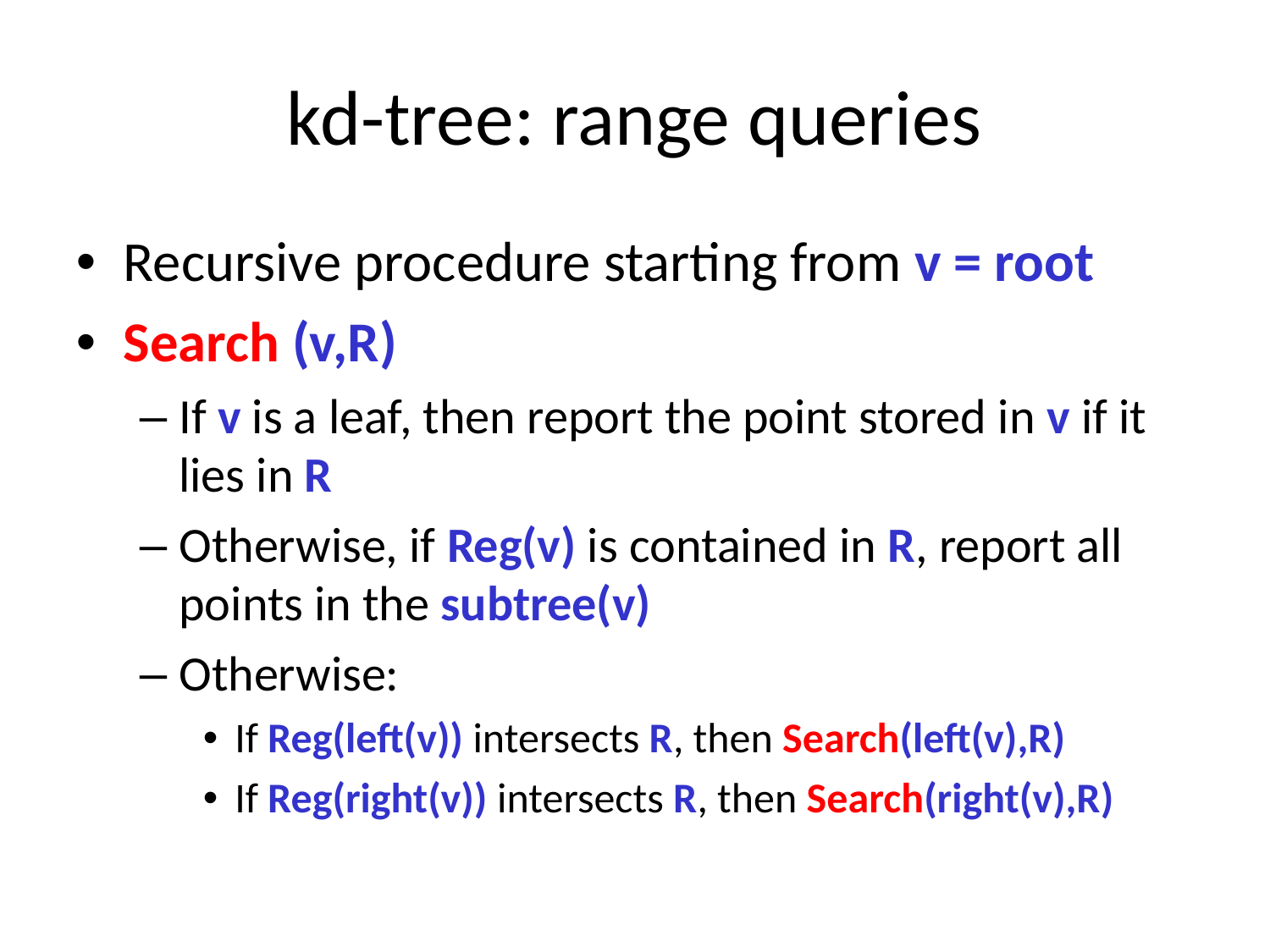

# kd-tree: range queries
Recursive procedure starting from v = root
Search (v,R)
If v is a leaf, then report the point stored in v if it lies in R
Otherwise, if Reg(v) is contained in R, report all points in the subtree(v)
Otherwise:
If Reg(left(v)) intersects R, then Search(left(v),R)
If Reg(right(v)) intersects R, then Search(right(v),R)